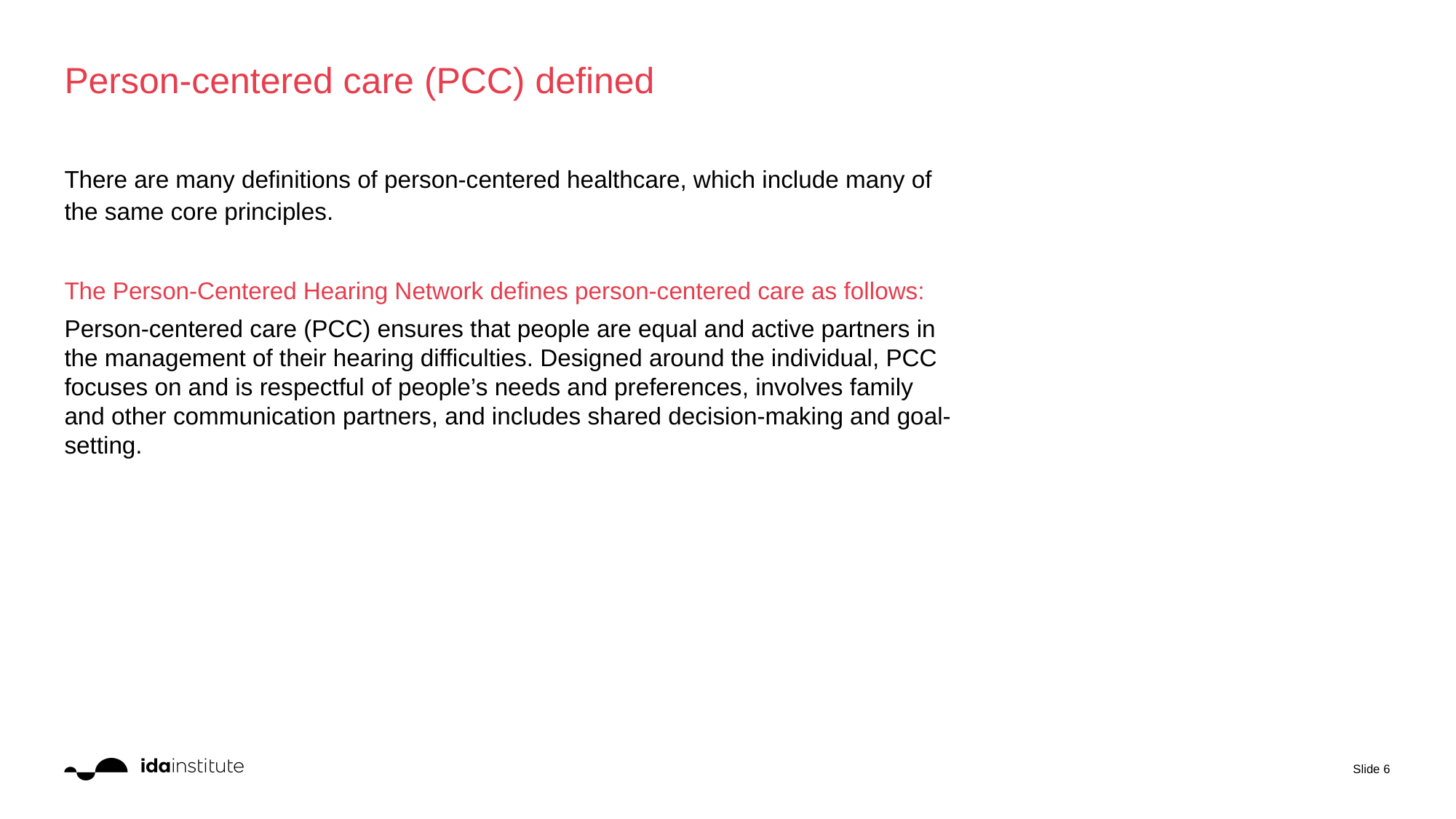

# Person-centered care (PCC) defined
There are many definitions of person-centered healthcare, which include many of the same core principles.

The Person-Centered Hearing Network defines person-centered care as follows:
Person-centered care (PCC) ensures that people are equal and active partners in the management of their hearing difficulties. Designed around the individual, PCC focuses on and is respectful of people’s needs and preferences, involves family and other communication partners, and includes shared decision-making and goal-setting.

Slide 6